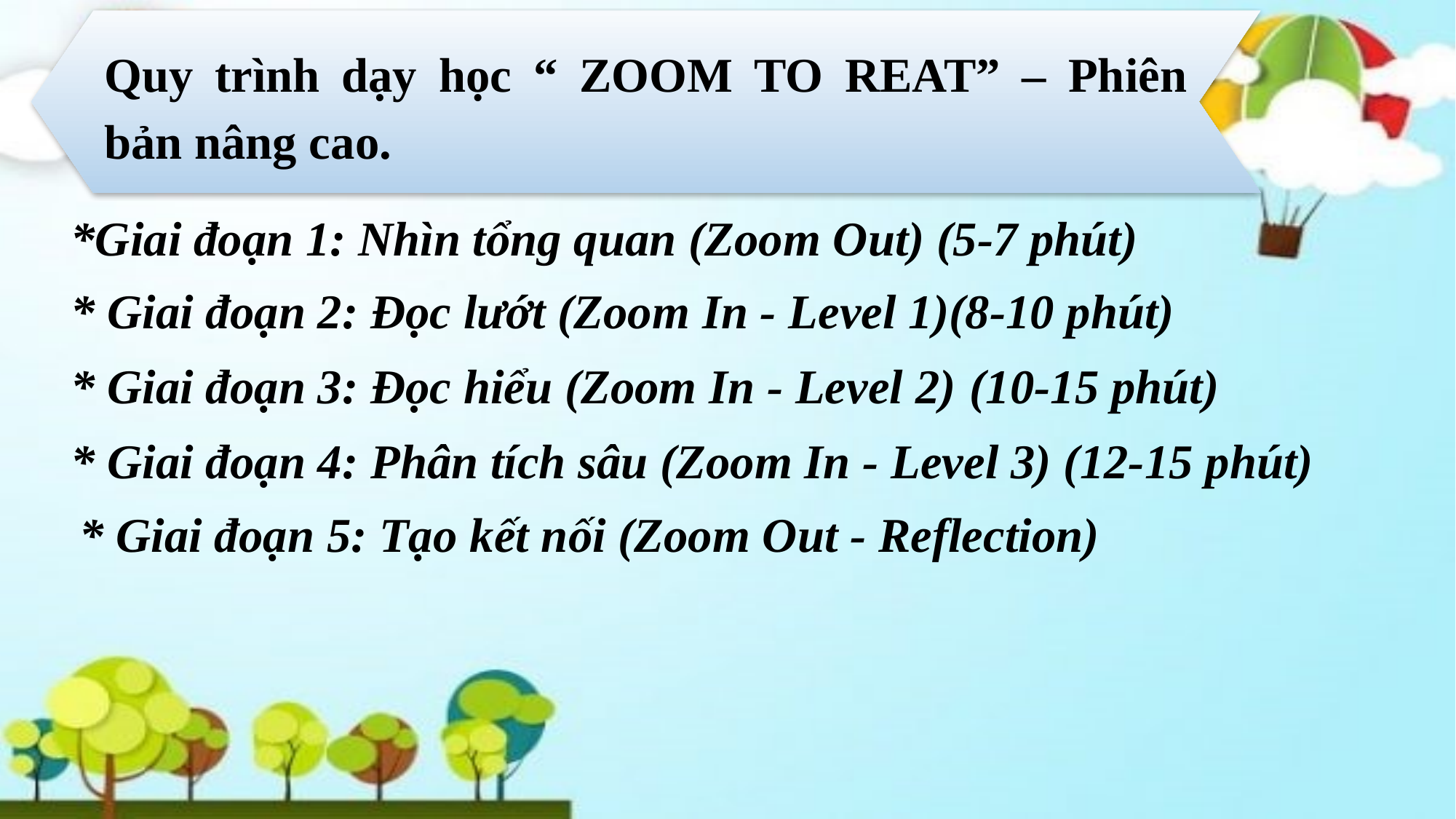

Quy trình dạy học “ ZOOM TO REAT” – Phiên bản nâng cao.

*Giai đoạn 1: Nhìn tổng quan (Zoom Out) (5-7 phút)
* Giai đoạn 2: Đọc lướt (Zoom In - Level 1)(8-10 phút)
* Giai đoạn 3: Đọc hiểu (Zoom In - Level 2) (10-15 phút)
* Giai đoạn 4: Phân tích sâu (Zoom In - Level 3) (12-15 phút)
* Giai đoạn 5: Tạo kết nối (Zoom Out - Reflection)